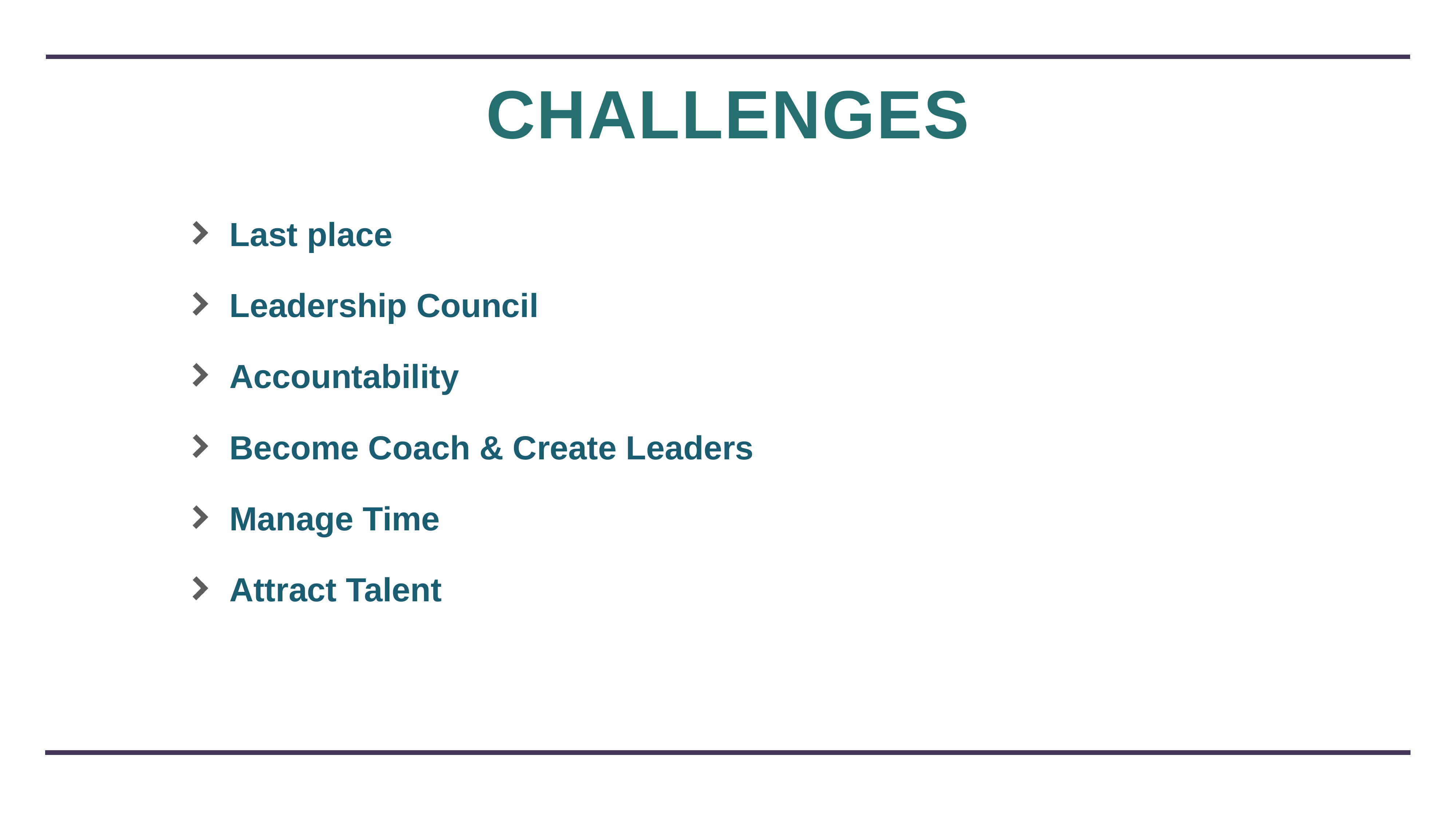

# challenges
Last place
Leadership Council
Accountability
Become Coach & Create Leaders
Manage Time
Attract Talent